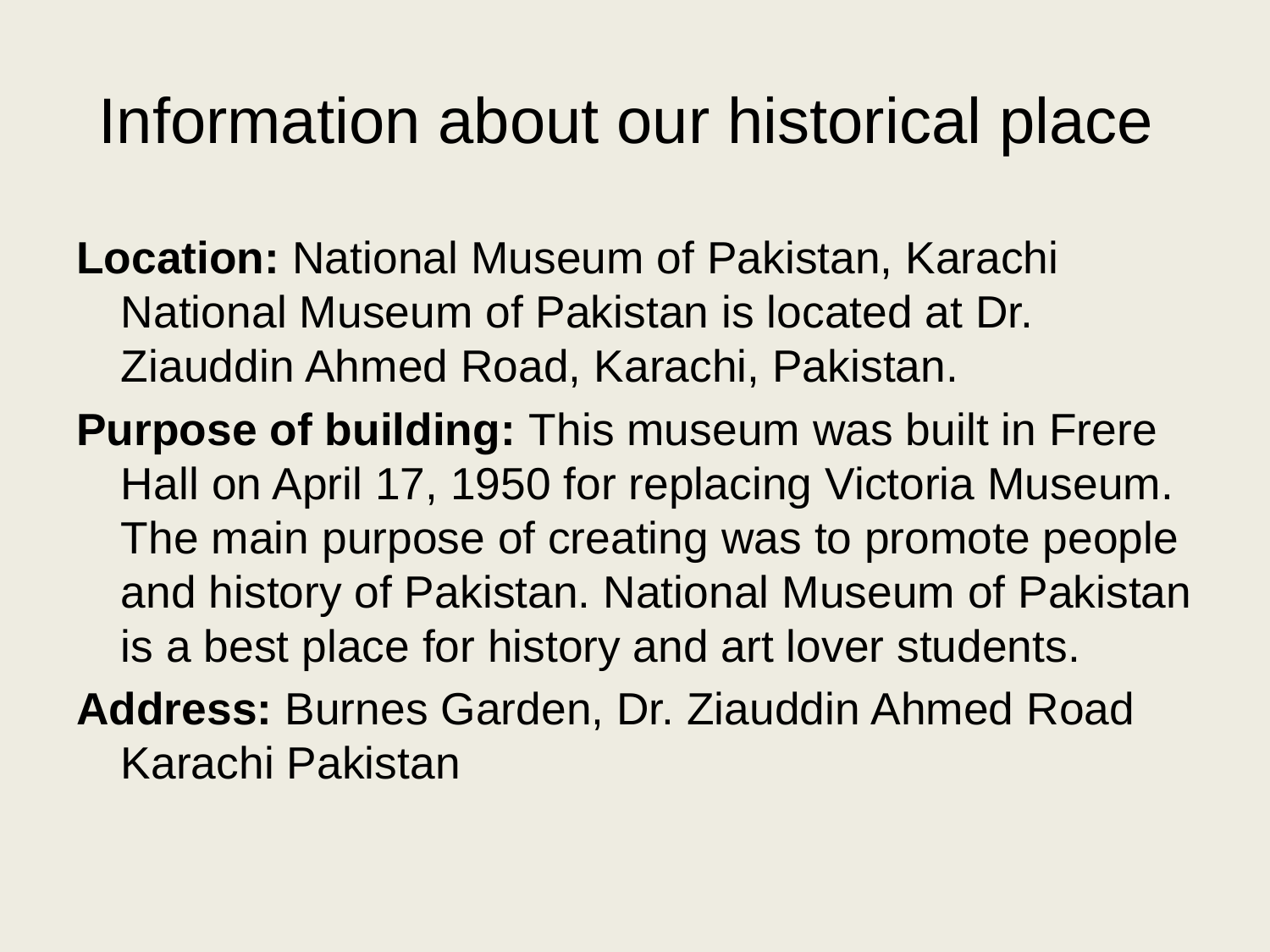

# Information about our historical place
Location: National Museum of Pakistan, Karachi National Museum of Pakistan is located at Dr. Ziauddin Ahmed Road, Karachi, Pakistan.
Purpose of building: This museum was built in Frere Hall on April 17, 1950 for replacing Victoria Museum. The main purpose of creating was to promote people and history of Pakistan. National Museum of Pakistan is a best place for history and art lover students.
Address: Burnes Garden, Dr. Ziauddin Ahmed Road Karachi Pakistan